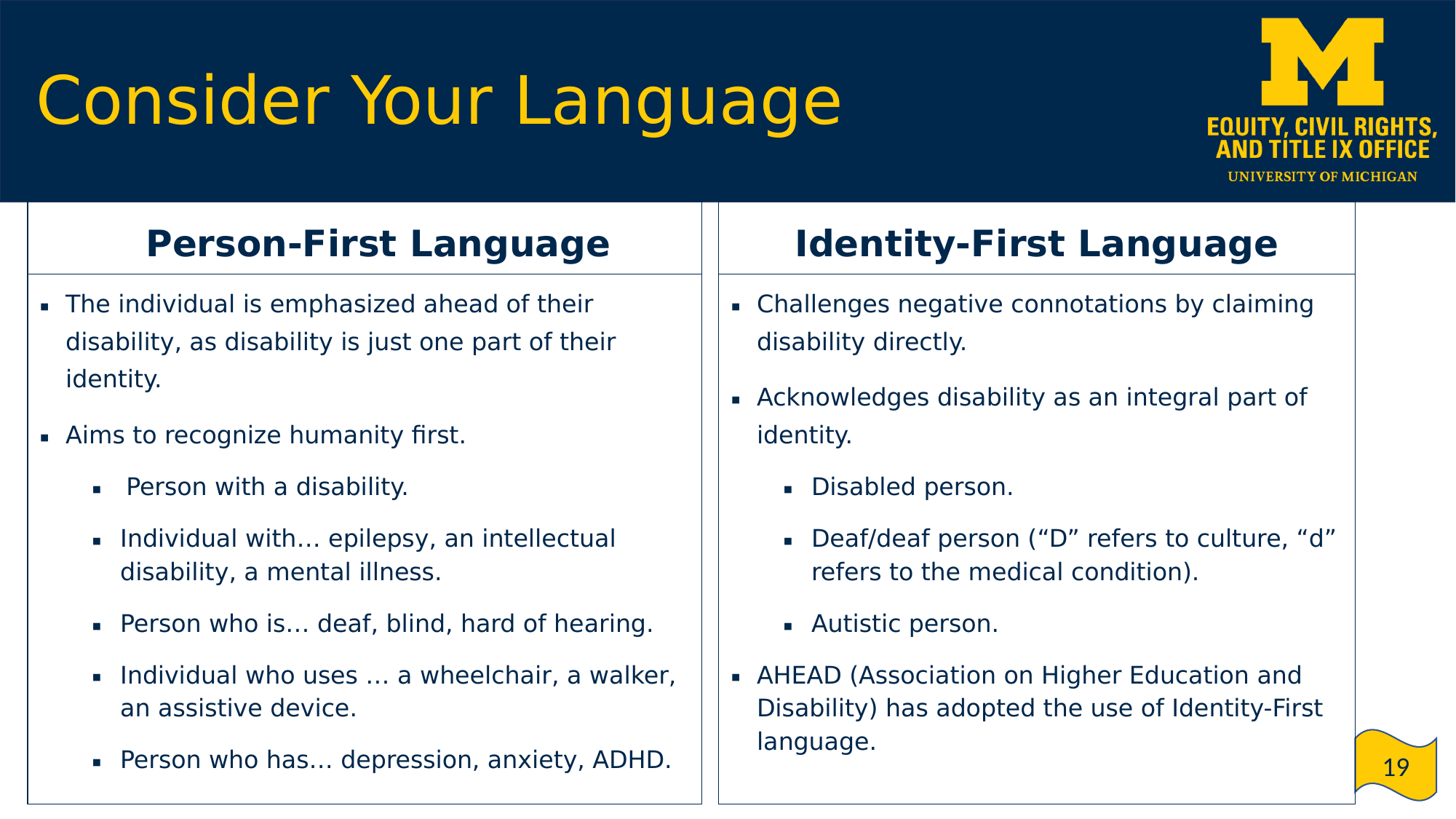

# Consider Your Language
Person-First Language
Identity-First Language
The individual is emphasized ahead of their disability, as disability is just one part of their identity.
Aims to recognize humanity first.
Person with a disability.
Individual with… epilepsy, an intellectual disability, a mental illness.
Person who is… deaf, blind, hard of hearing.
Individual who uses … a wheelchair, a walker, an assistive device.
Person who has… depression, anxiety, ADHD.
Challenges negative connotations by claiming disability directly.
Acknowledges disability as an integral part of identity.
Disabled person.
Deaf/deaf person (“D” refers to culture, “d” refers to the medical condition).
Autistic person.
AHEAD (Association on Higher Education and Disability) has adopted the use of Identity-First language.